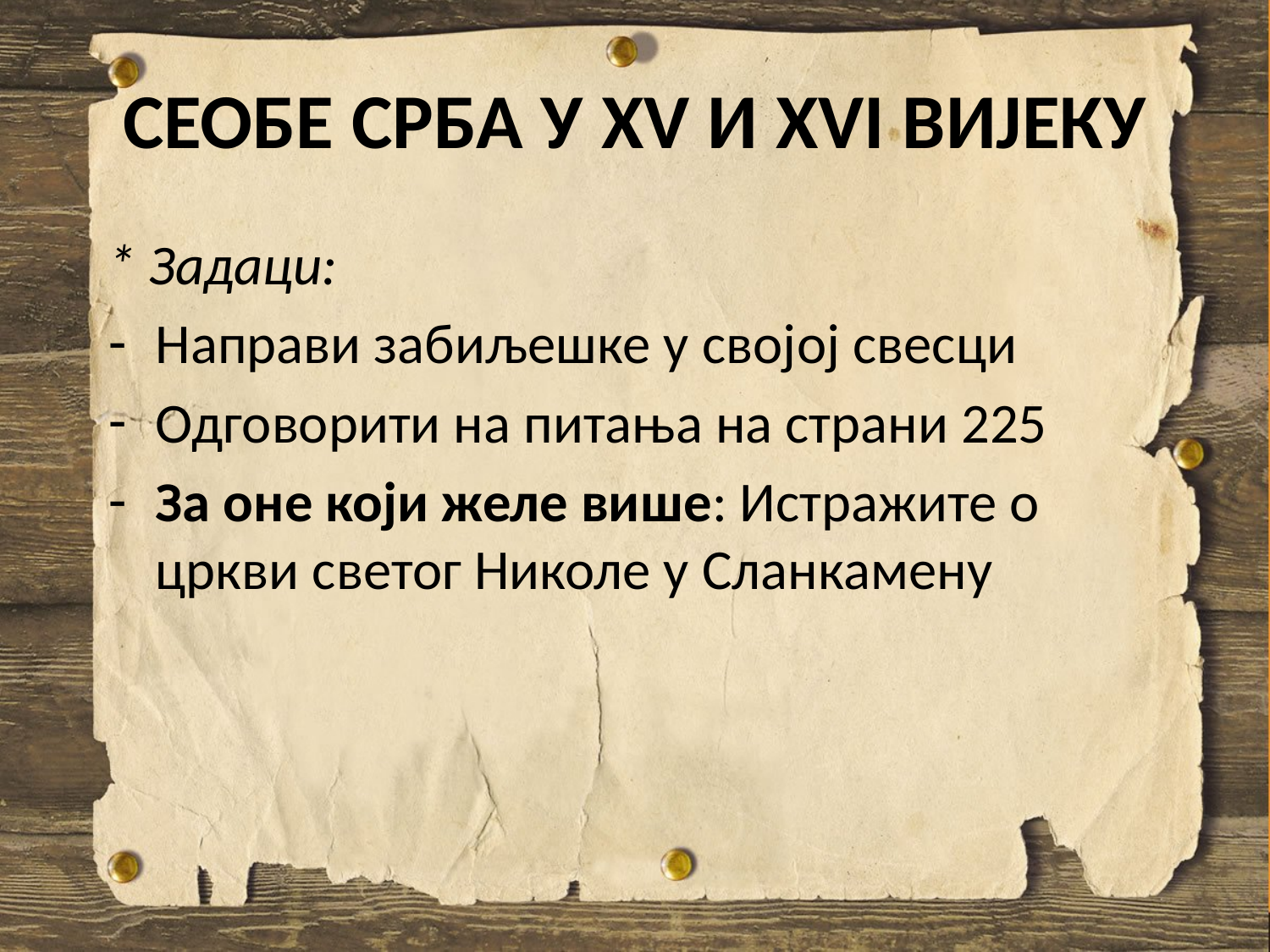

# СЕОБЕ СРБА У XV И XVI ВИЈЕКУ
* Задаци:
Направи забиљешке у својoj свесци
Одговорити на питања на страни 225
За оне који желе више: Истражите о цркви светог Николе у Сланкамену